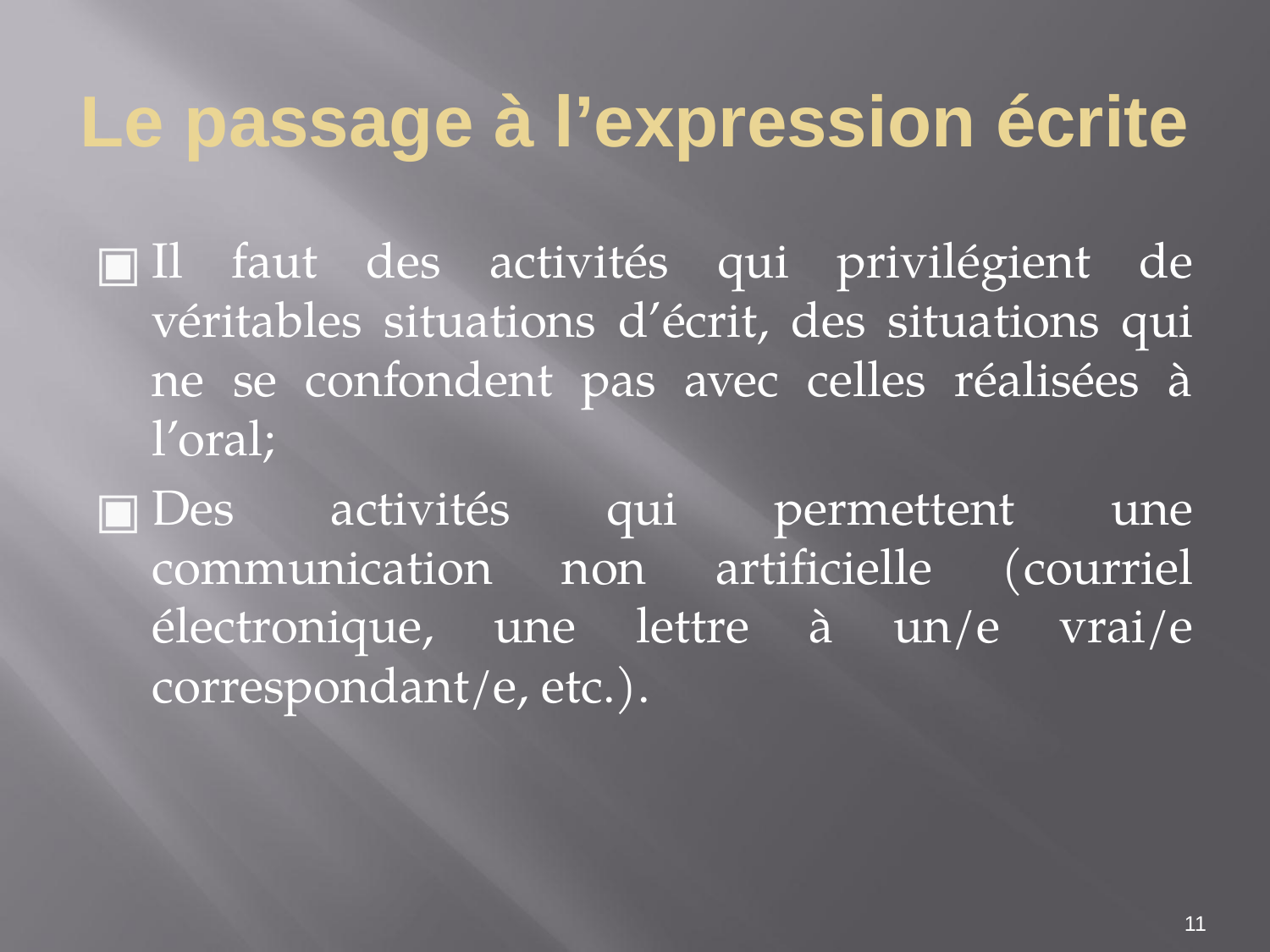

Le passage à l’expression écrite
Il faut des activités qui privilégient de véritables situations d’écrit, des situations qui ne se confondent pas avec celles réalisées à l’oral;
Des activités qui permettent une communication non artificielle (courriel électronique, une lettre à un/e vrai/e correspondant/e, etc.).
11